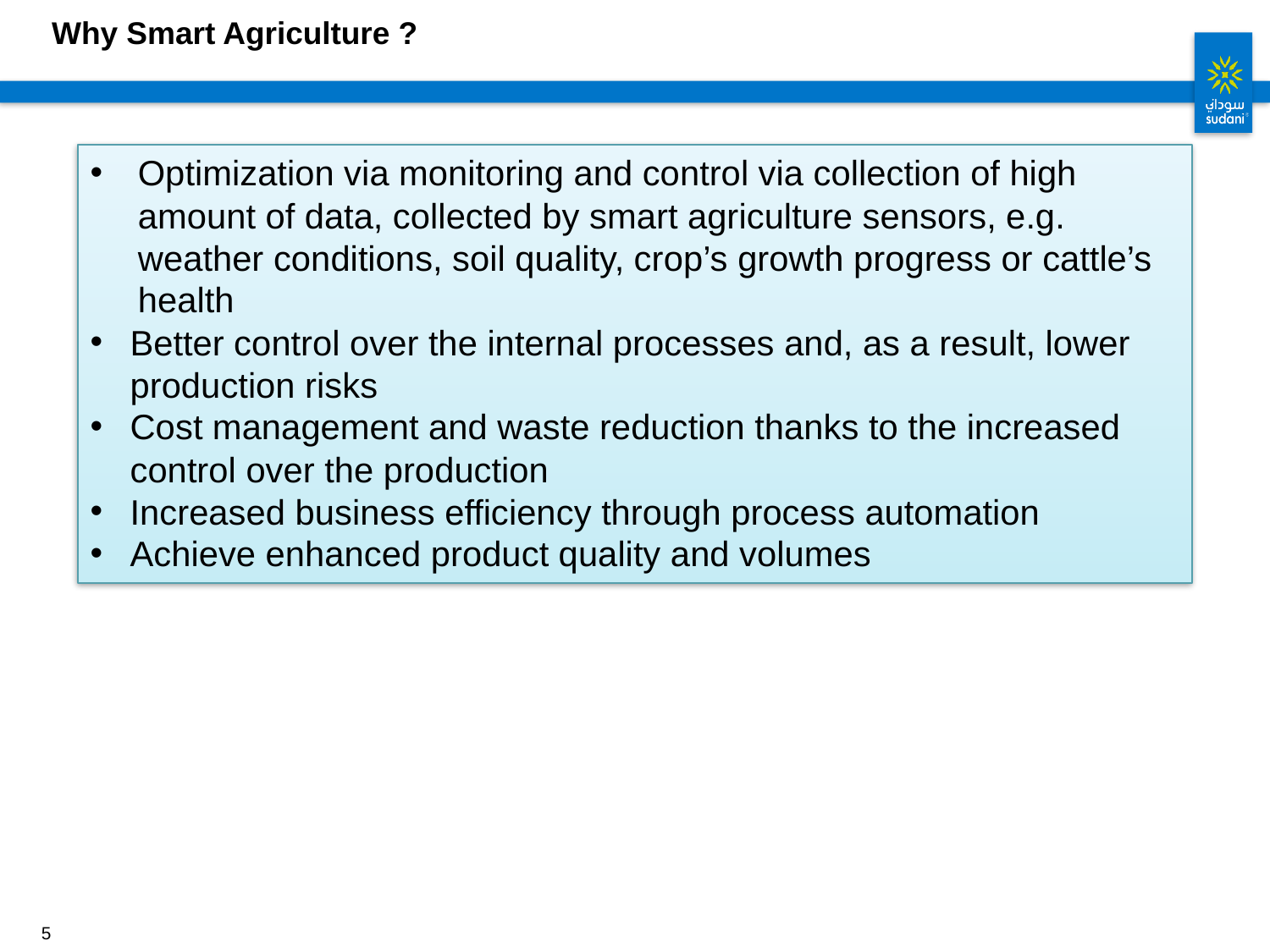

# Why Smart Agriculture ?
Optimization via monitoring and control via collection of high amount of data, collected by smart agriculture sensors, e.g. weather conditions, soil quality, crop’s growth progress or cattle’s health
Better control over the internal processes and, as a result, lower production risks
Cost management and waste reduction thanks to the increased control over the production
Increased business efficiency through process automation
Achieve enhanced product quality and volumes